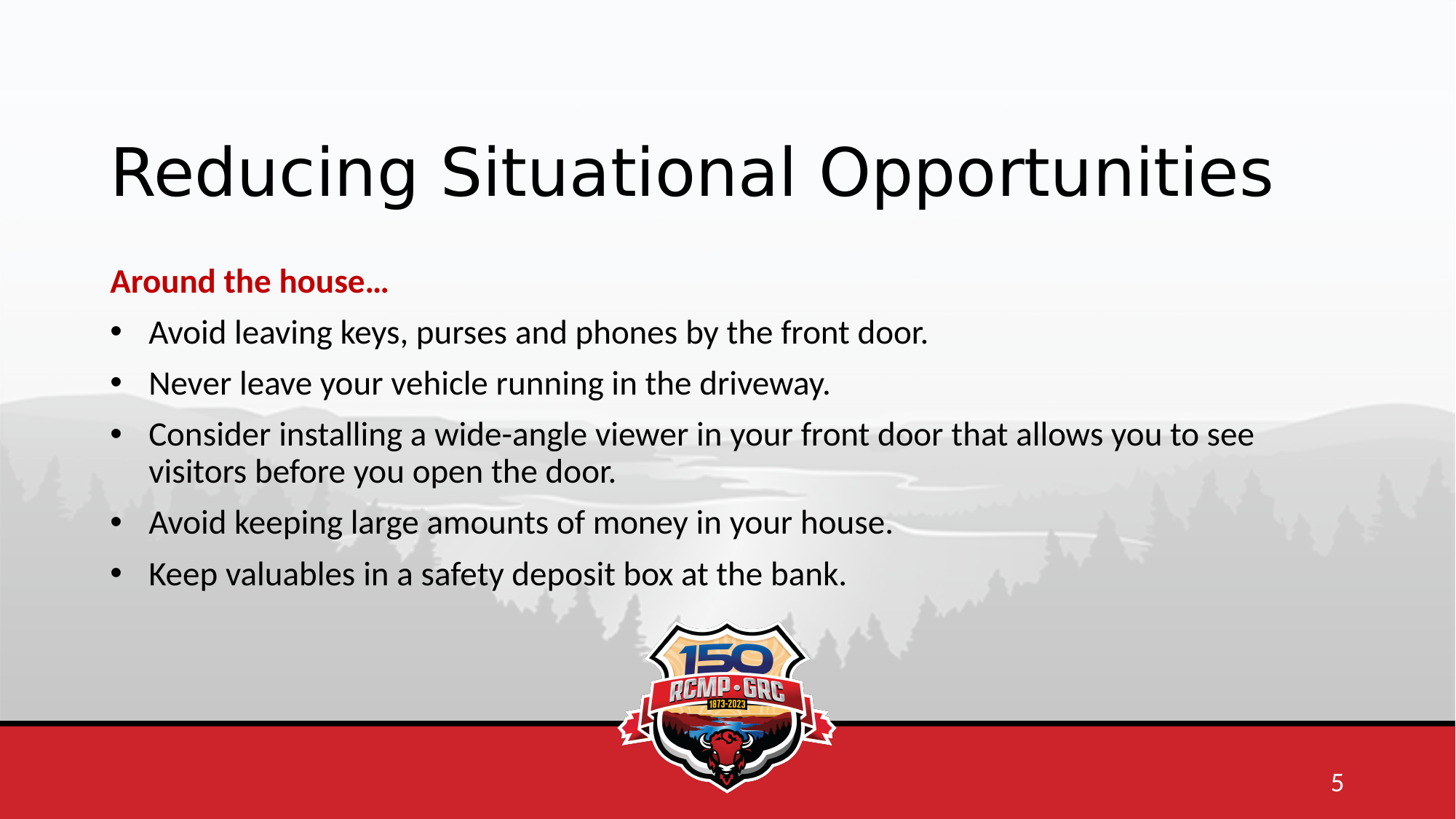

# Reducing Situational Opportunities
Around the house…
Avoid leaving keys, purses and phones by the front door.
Never leave your vehicle running in the driveway.
Consider installing a wide-angle viewer in your front door that allows you to see visitors before you open the door.
Avoid keeping large amounts of money in your house.
Keep valuables in a safety deposit box at the bank.
5